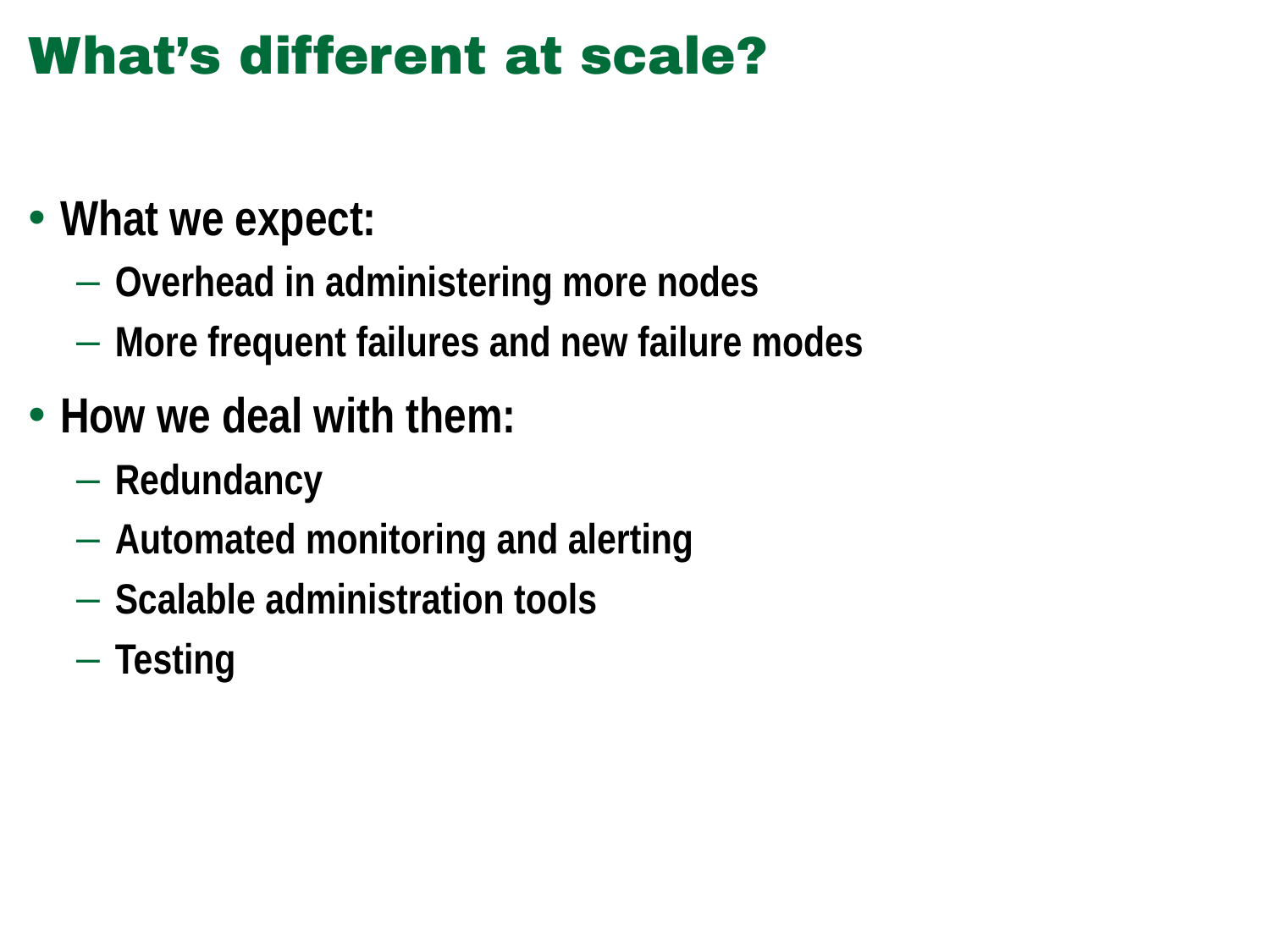

# What’s different at scale?
What we expect:
Overhead in administering more nodes
More frequent failures and new failure modes
How we deal with them:
Redundancy
Automated monitoring and alerting
Scalable administration tools
Testing